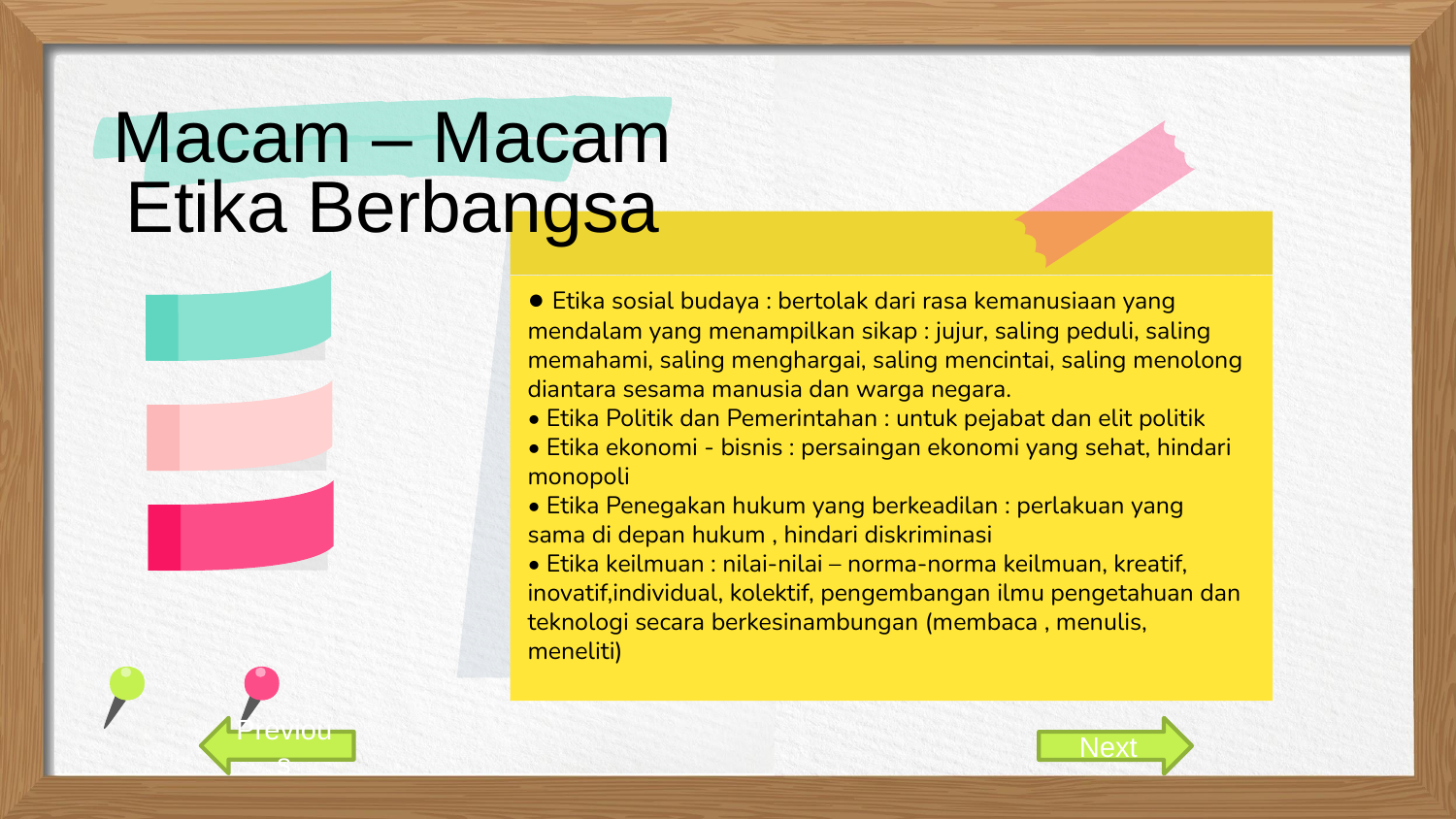

# Macam – Macam Etika Berbangsa

● Etika sosial budaya : bertolak dari rasa kemanusiaan yang mendalam yang menampilkan sikap : jujur, saling peduli, saling memahami, saling menghargai, saling mencintai, saling menolong diantara sesama manusia dan warga negara.
• Etika Politik dan Pemerintahan : untuk pejabat dan elit politik
• Etika ekonomi - bisnis : persaingan ekonomi yang sehat, hindari monopoli
• Etika Penegakan hukum yang berkeadilan : perlakuan yang sama di depan hukum , hindari diskriminasi
• Etika keilmuan : nilai-nilai – norma-norma keilmuan, kreatif, inovatif,individual, kolektif, pengembangan ilmu pengetahuan dan teknologi secara berkesinambungan (membaca , menulis, meneliti)

Previous
Next